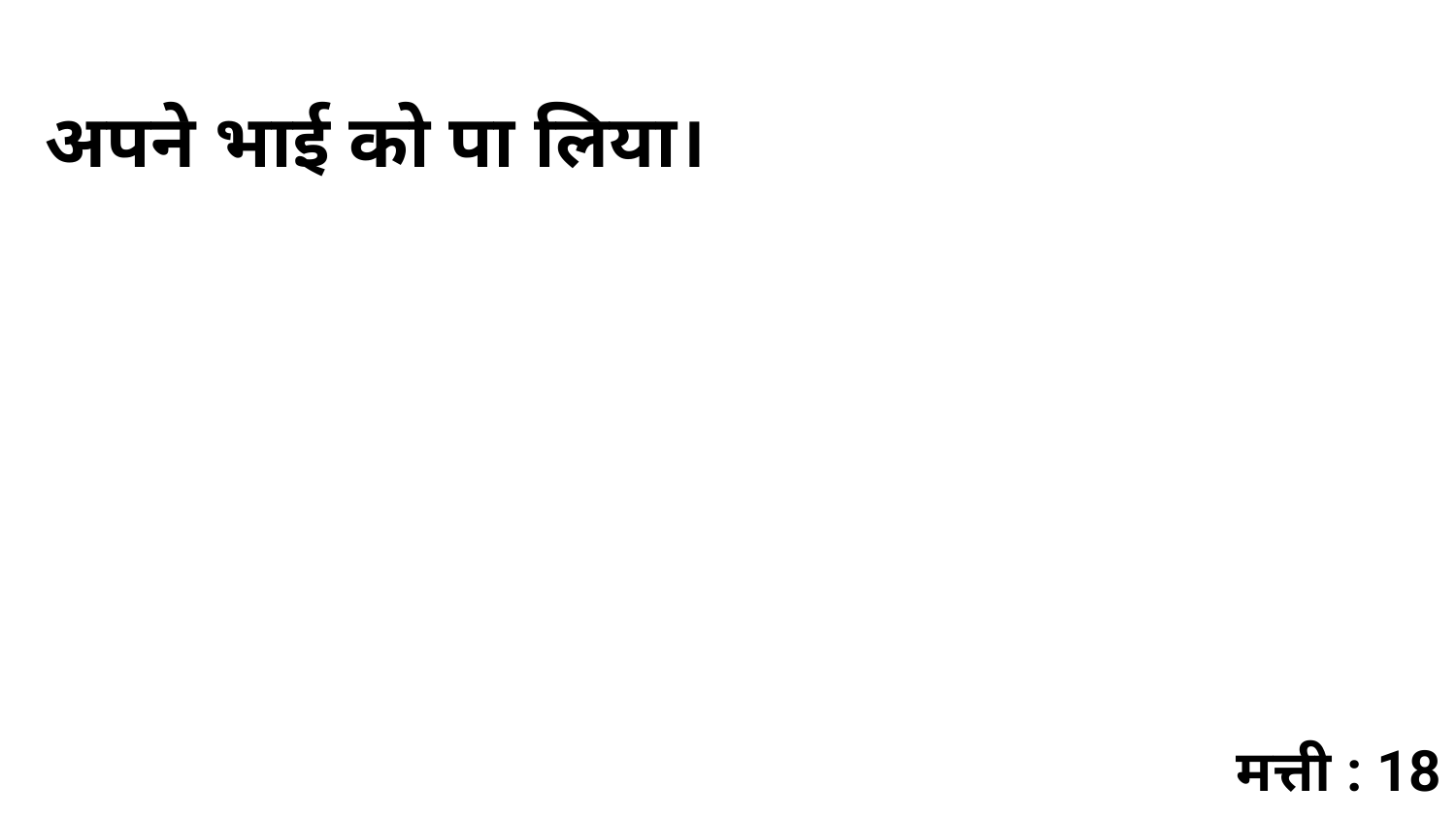

अपने भाई को पा लिया।
मत्ती : 18